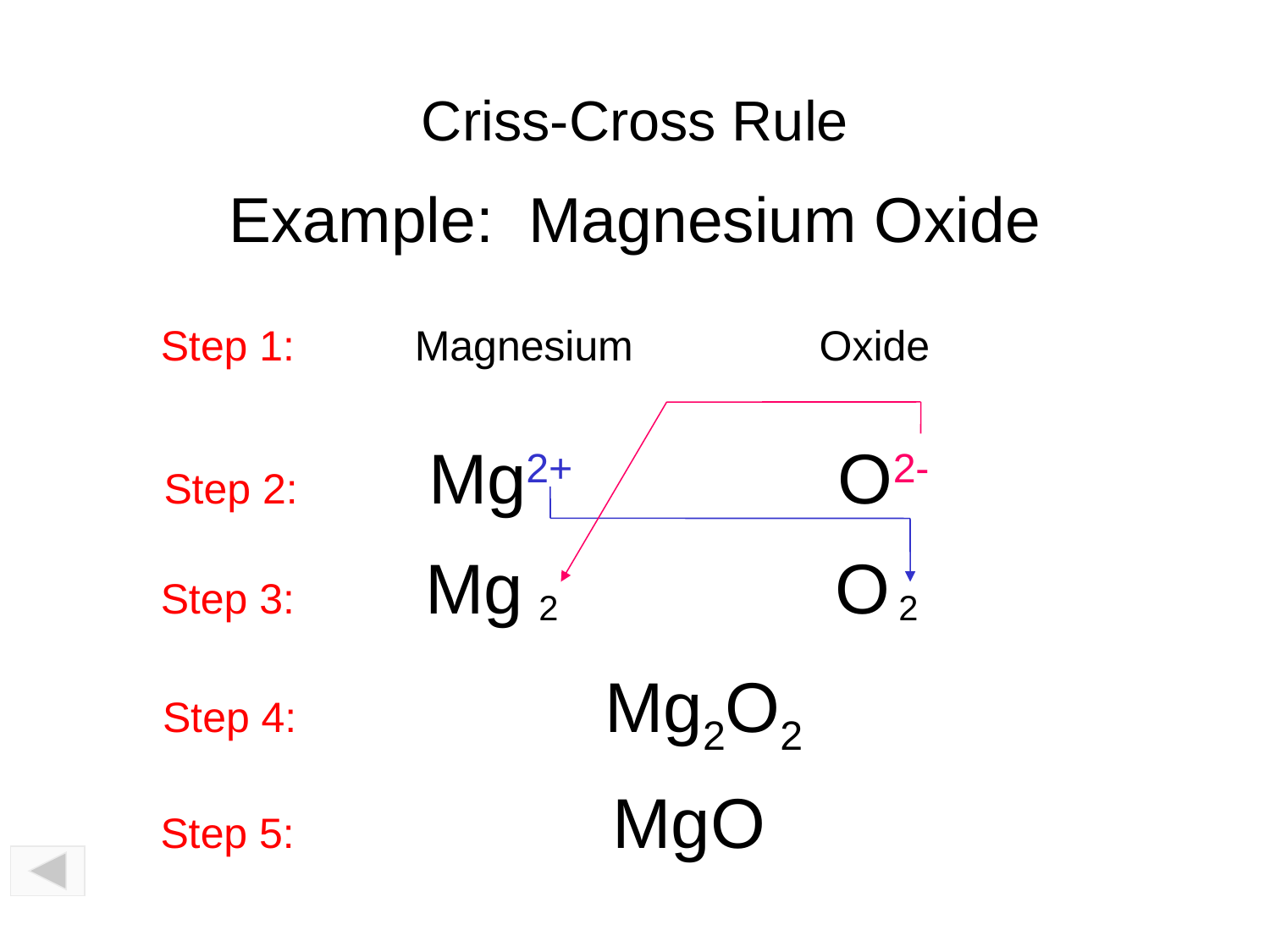

Criss-Cross Rule
# Example:  Magnesium Oxide
Step 1:  	Magnesium		  Oxide

Step 2:           Mg2+		  O2-

Step 3:           Mg			  O
2
2
Step 4:                          Mg2O2
Step 5: 		      MgO